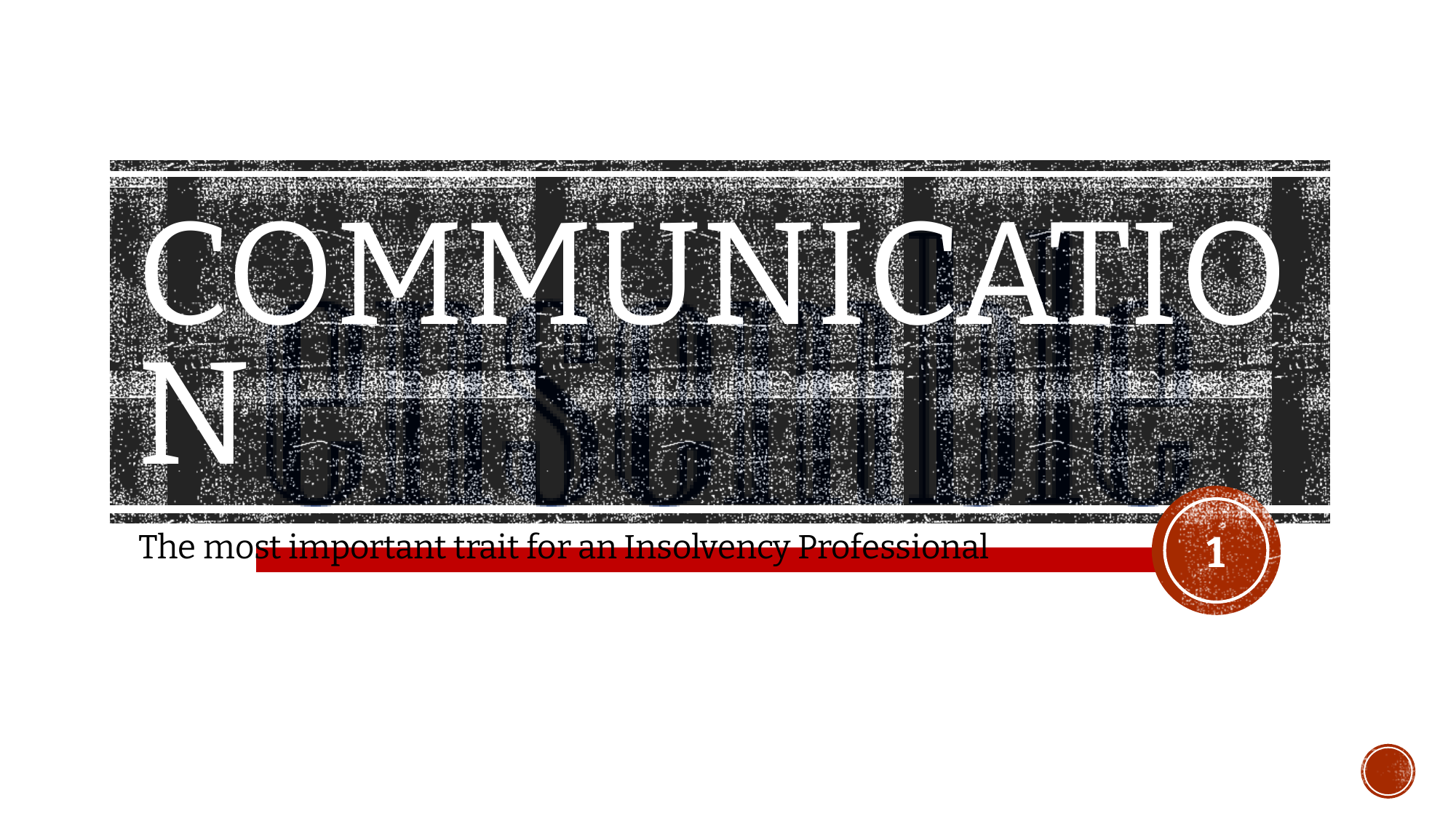

# communication
1
The most important trait for an Insolvency Professional